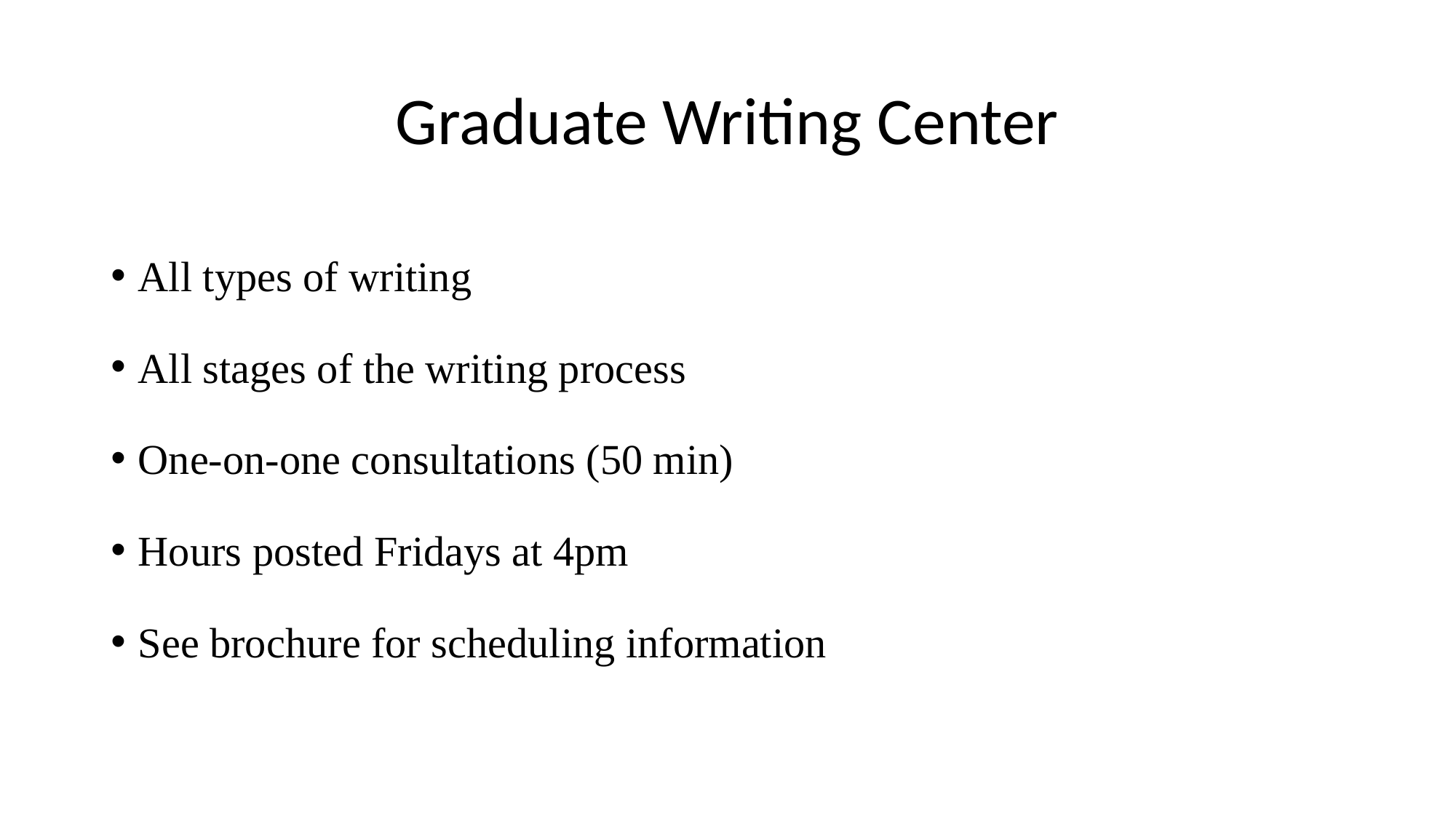

# Graduate Writing Center
All types of writing
All stages of the writing process
One-on-one consultations (50 min)
Hours posted Fridays at 4pm
See brochure for scheduling information